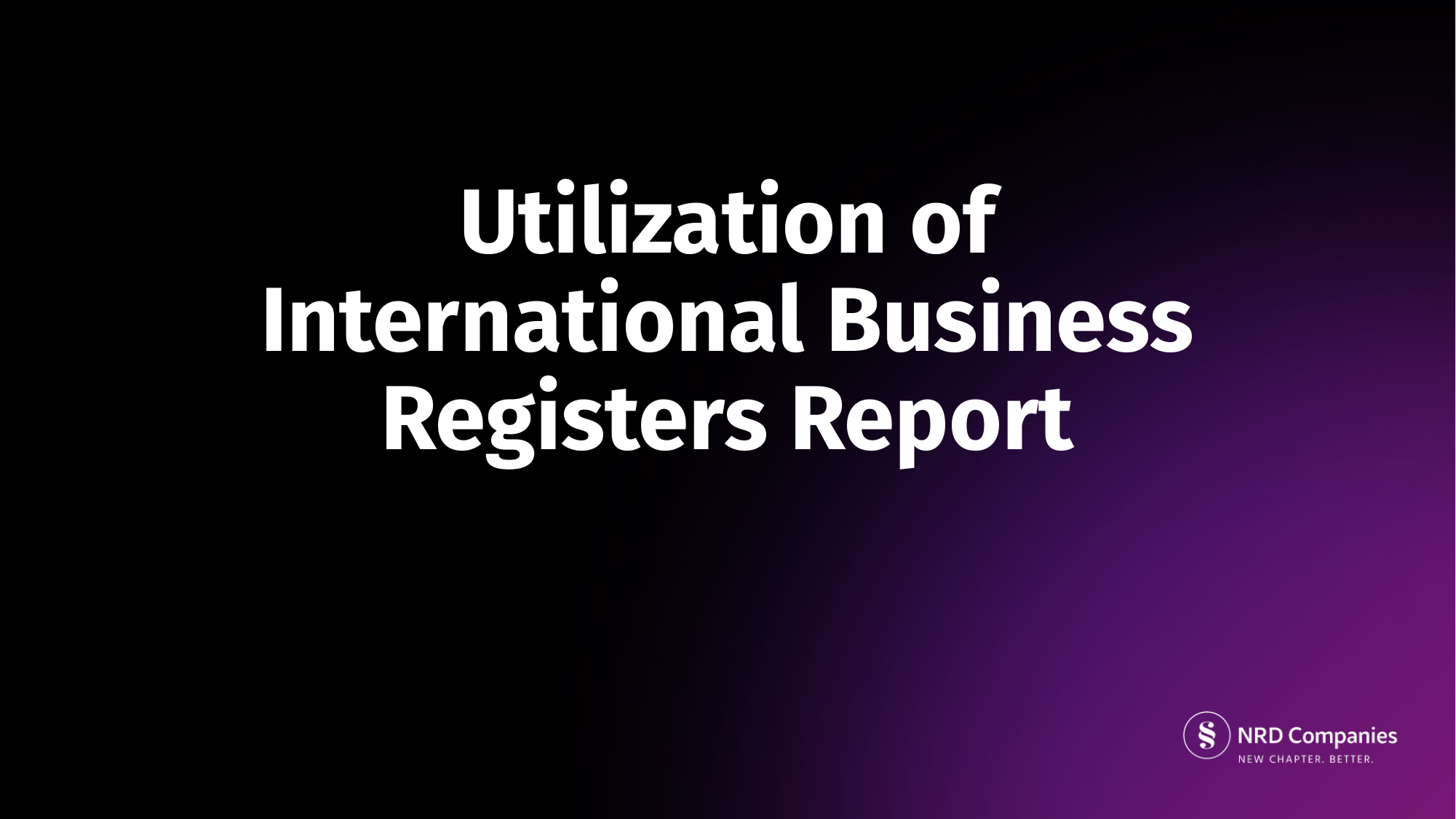

# Utilization of International Business Registers Report